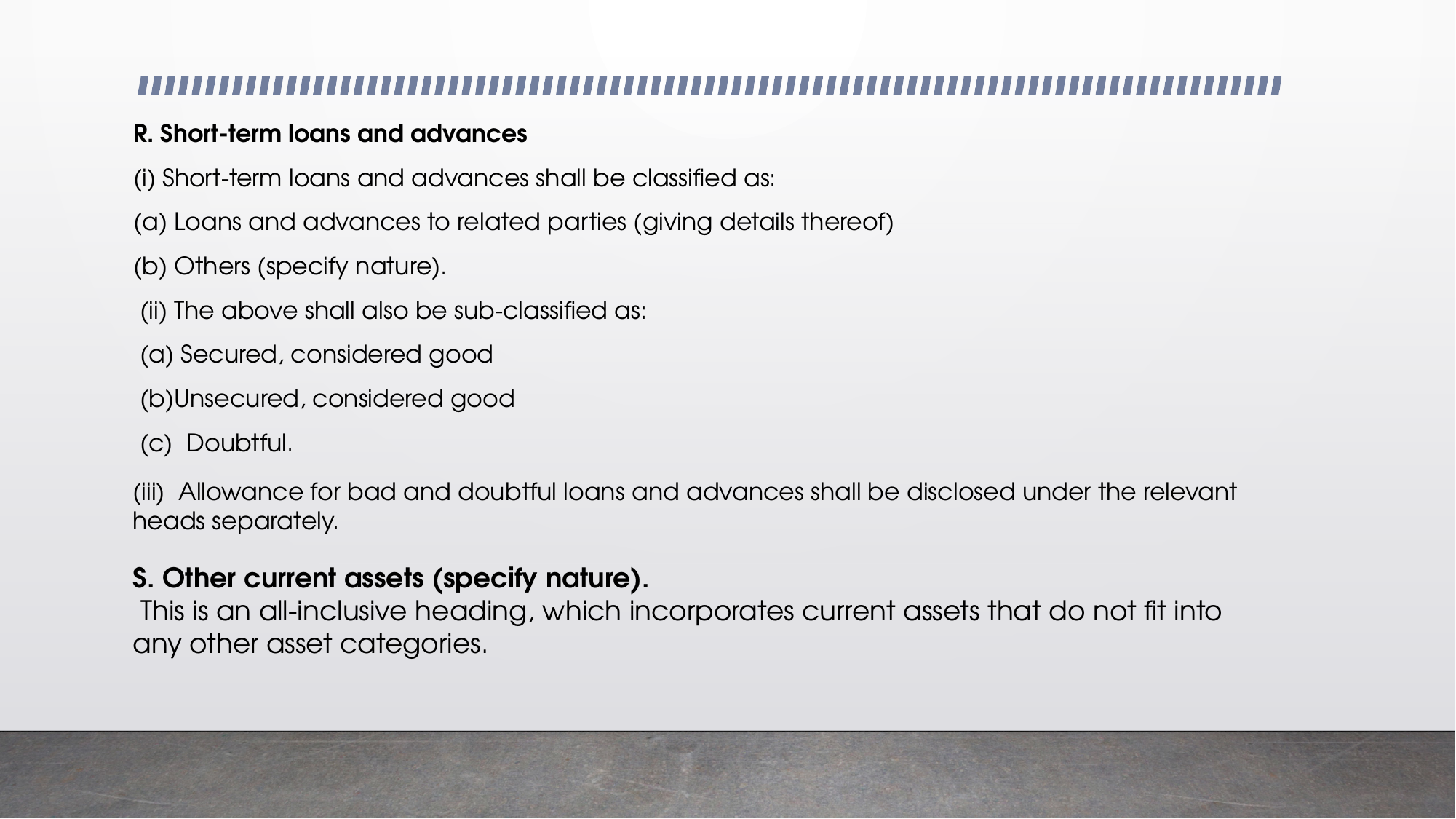

R. Short-term loans and advances
(i) Short-term loans and advances shall be classified as:
(a) Loans and advances to related parties (giving details thereof)
(b) Others (specify nature).
 (ii) The above shall also be sub-classified as:
 (a) Secured, considered good
 (b)Unsecured, considered good
 (c)  Doubtful.
(iii)  Allowance for bad and doubtful loans and advances shall be disclosed under the relevant heads separately.
S. Other current assets (specify nature).
 This is an all-inclusive heading, which incorporates current assets that do not fit into any other asset categories.